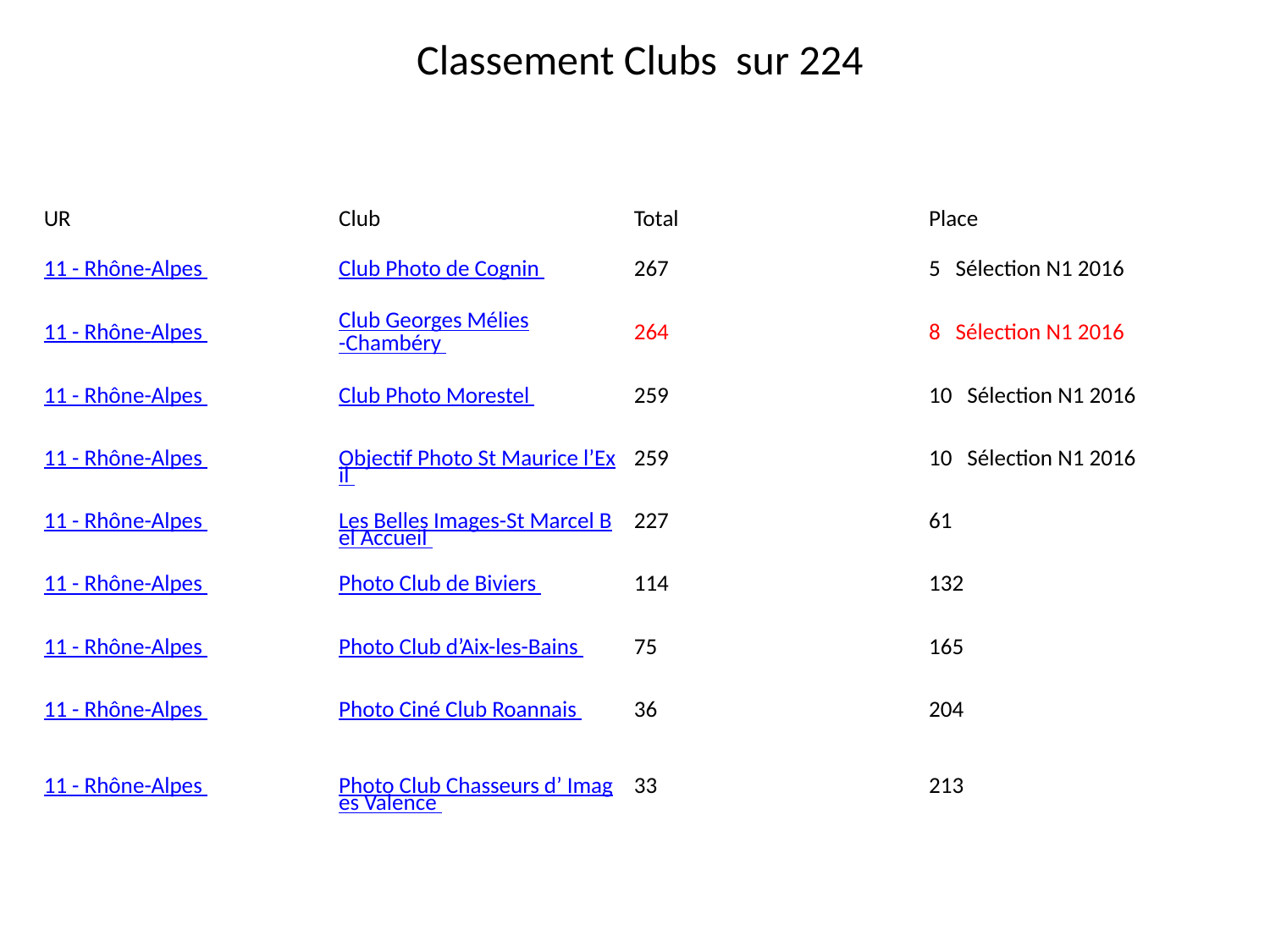

Classement Clubs  sur 224
| UR | Club | Total | Place |
| --- | --- | --- | --- |
| 11 - Rhône-Alpes | Club Photo de Cognin | 267 | 5 Sélection N1 2016 |
| 11 - Rhône-Alpes | Club Georges Mélies-Chambéry | 264 | 8 Sélection N1 2016 |
| 11 - Rhône-Alpes | Club Photo Morestel | 259 | 10 Sélection N1 2016 |
| 11 - Rhône-Alpes | Objectif Photo St Maurice l’Exil | 259 | 10 Sélection N1 2016 |
| 11 - Rhône-Alpes | Les Belles Images-St Marcel Bel Accueil | 227 | 61 |
| 11 - Rhône-Alpes | Photo Club de Biviers | 114 | 132 |
| 11 - Rhône-Alpes | Photo Club d’Aix-les-Bains | 75 | 165 |
| 11 - Rhône-Alpes | Photo Ciné Club Roannais | 36 | 204 |
| 11 - Rhône-Alpes | Photo Club Chasseurs d’ Images Valence | 33 | 213 |